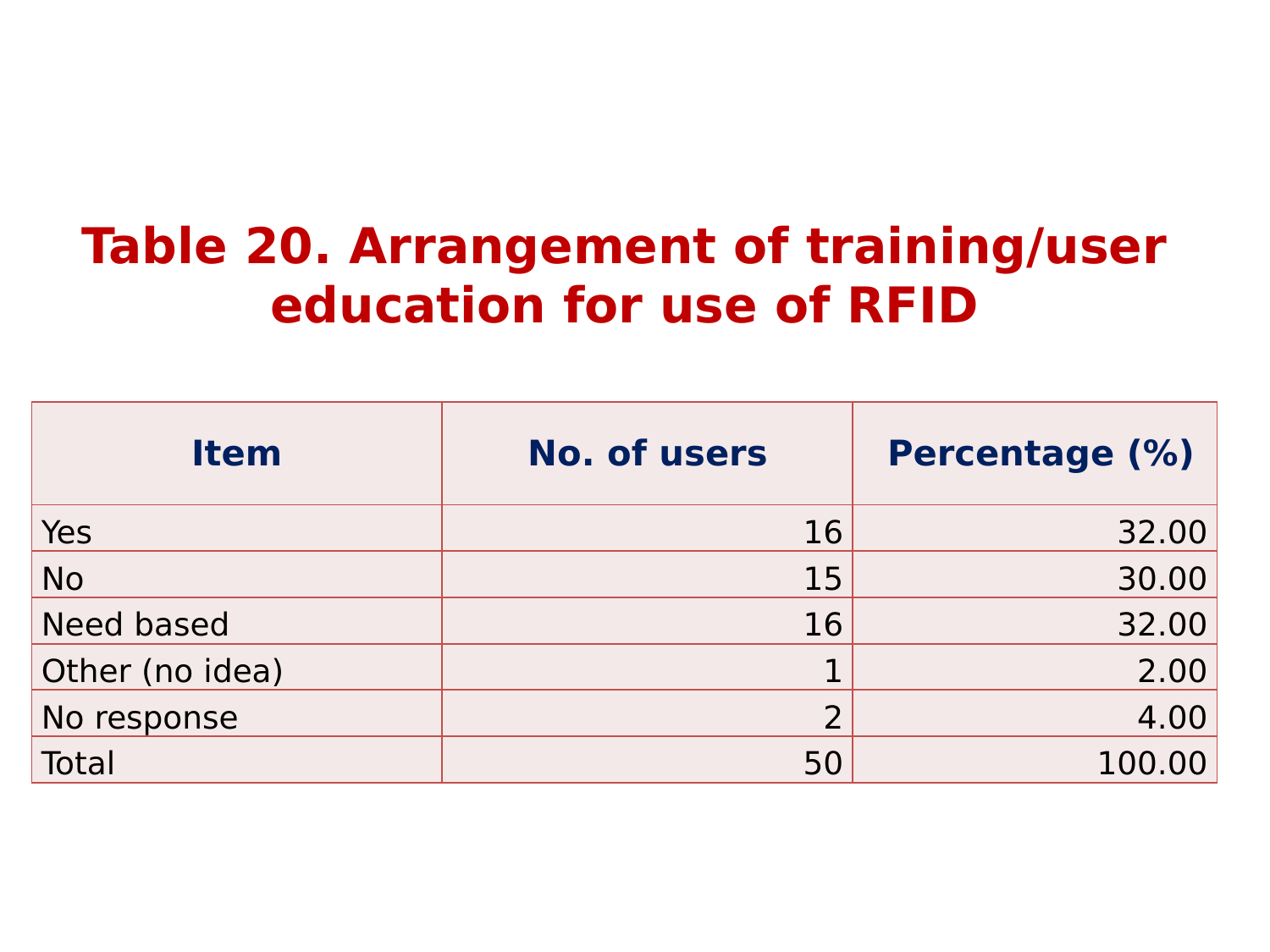

Table 20. Arrangement of training/user education for use of RFID

| Item | No. of users | Percentage (%) |
| --- | --- | --- |
| Yes | 16 | 32.00 |
| No | 15 | 30.00 |
| Need based | 16 | 32.00 |
| Other (no idea) | 1 | 2.00 |
| No response | 2 | 4.00 |
| Total | 50 | 100.00 |